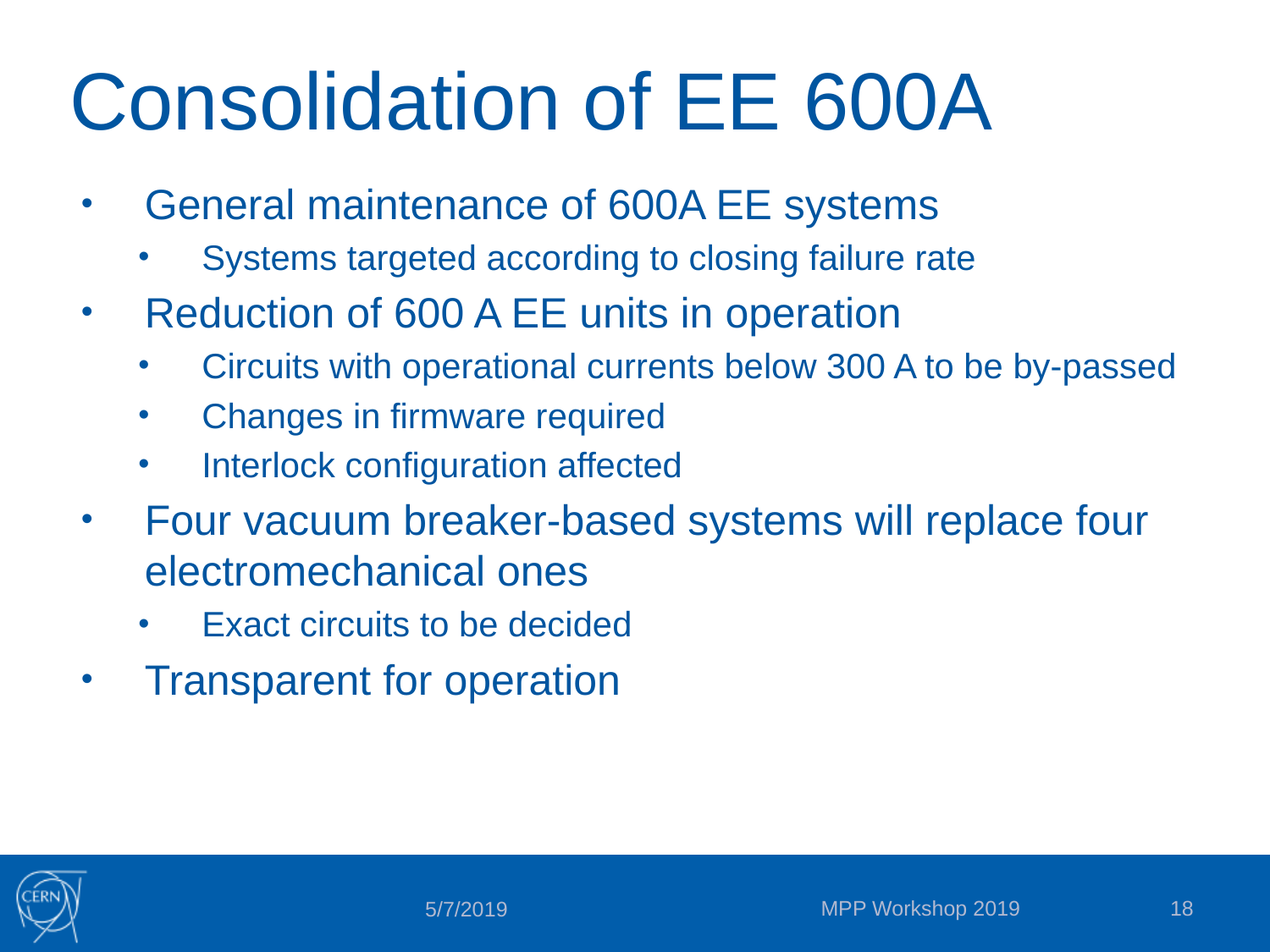

# Consolidation of EE 600A
General maintenance of 600A EE systems
Systems targeted according to closing failure rate
Reduction of 600 A EE units in operation
Circuits with operational currents below 300 A to be by-passed
Changes in firmware required
Interlock configuration affected
Four vacuum breaker-based systems will replace four electromechanical ones
Exact circuits to be decided
Transparent for operation
MPP Workshop 2019
18
5/7/2019